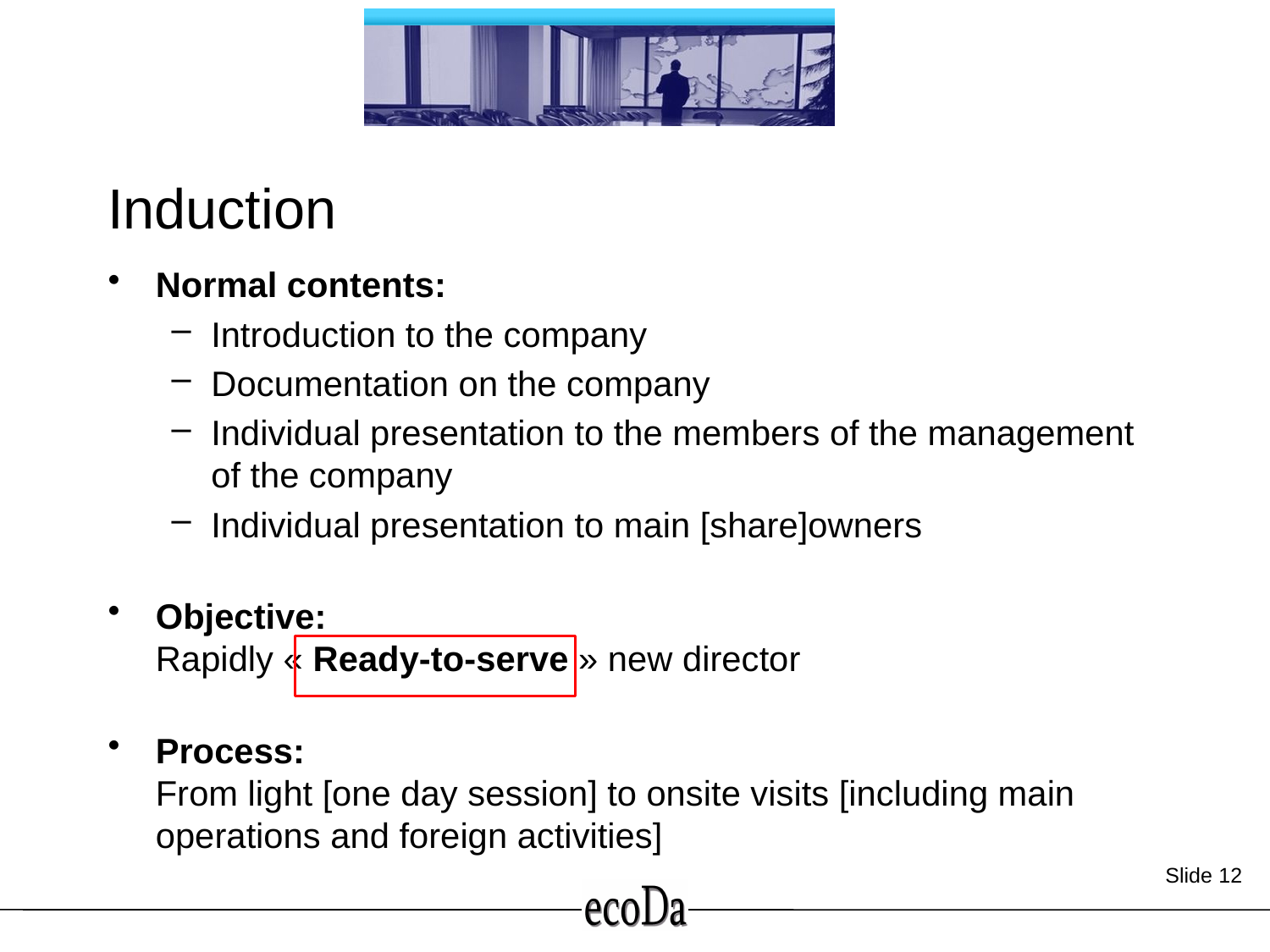

# Induction
Normal contents:
Introduction to the company
Documentation on the company
Individual presentation to the members of the management of the company
Individual presentation to main [share]owners
Objective:
Rapidly « Ready-to-serve » new director
Process:
From light [one day session] to onsite visits [including main operations and foreign activities]

 Slide 12